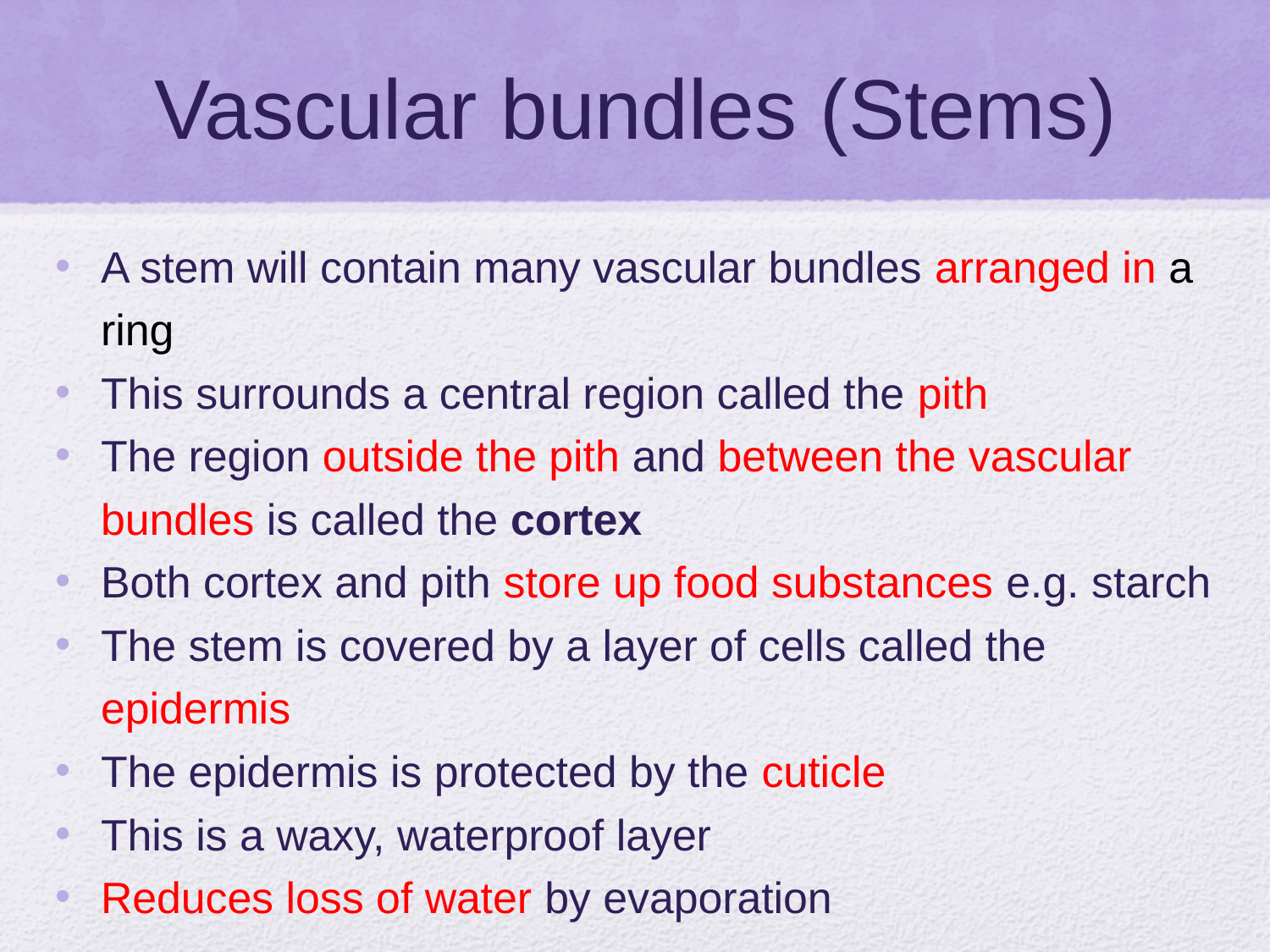

# Vascular bundles (Stems)
A stem will contain many vascular bundles arranged in a ring
This surrounds a central region called the pith
The region outside the pith and between the vascular bundles is called the cortex
Both cortex and pith store up food substances e.g. starch
The stem is covered by a layer of cells called the epidermis
The epidermis is protected by the cuticle
This is a waxy, waterproof layer
Reduces loss of water by evaporation